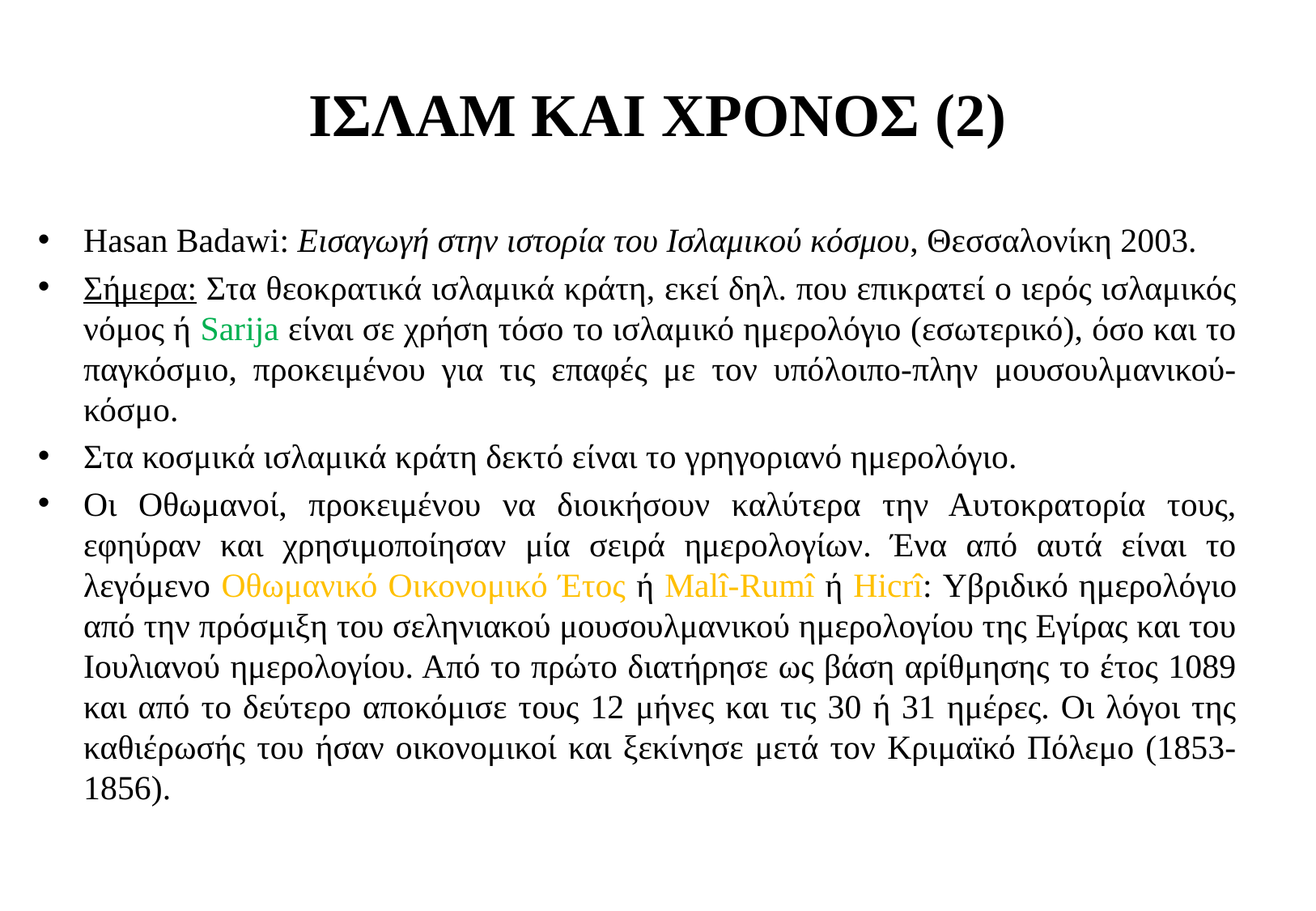

# ΙΣΛΑΜ ΚΑΙ ΧΡΟΝΟΣ (2)
Hasan Badawi: Εισαγωγή στην ιστορία του Ισλαμικού κόσμου, Θεσσαλονίκη 2003.
Σήμερα: Στα θεοκρατικά ισλαμικά κράτη, εκεί δηλ. που επικρατεί ο ιερός ισλαμικός νόμος ή Sarija είναι σε χρήση τόσο το ισλαμικό ημερολόγιο (εσωτερικό), όσο και το παγκόσμιο, προκειμένου για τις επαφές με τον υπόλοιπο-πλην μουσουλμανικού-κόσμο.
Στα κοσμικά ισλαμικά κράτη δεκτό είναι το γρηγοριανό ημερολόγιο.
Οι Οθωμανοί, προκειμένου να διοικήσουν καλύτερα την Αυτοκρατορία τους, εφηύραν και χρησιμοποίησαν μία σειρά ημερολογίων. Ένα από αυτά είναι το λεγόμενο Οθωμανικό Οικονομικό Έτος ή Malî-Rumî ή Hicrî: Υβριδικό ημερολόγιο από την πρόσμιξη του σεληνιακού μουσουλμανικού ημερολογίου της Εγίρας και του Ιουλιανού ημερολογίου. Από το πρώτο διατήρησε ως βάση αρίθμησης το έτος 1089 και από το δεύτερο αποκόμισε τους 12 μήνες και τις 30 ή 31 ημέρες. Οι λόγοι της καθιέρωσής του ήσαν οικονομικοί και ξεκίνησε μετά τον Κριμαϊκό Πόλεμο (1853-1856).